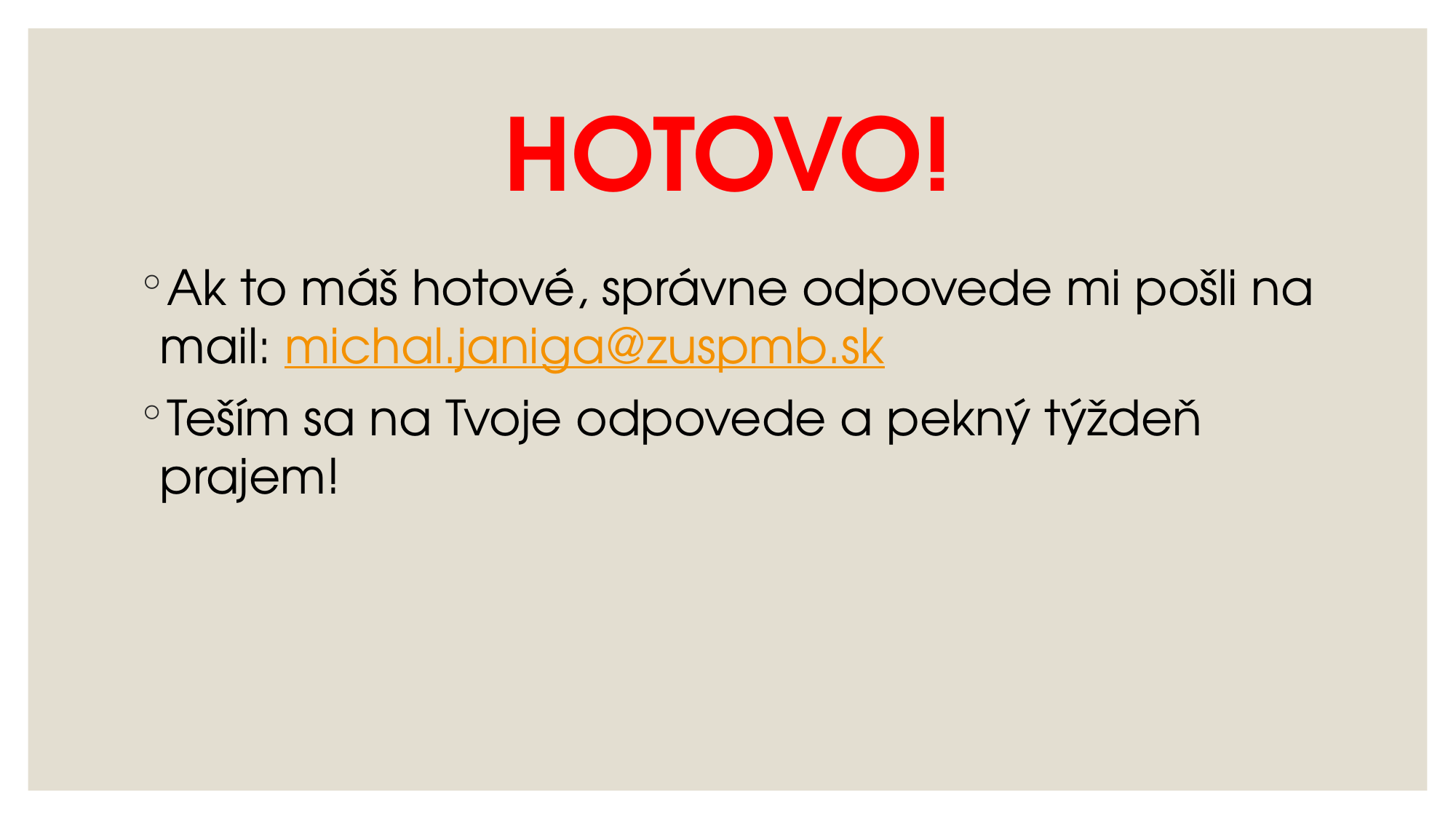

# HOTOVO!
Ak to máš hotové, správne odpovede mi pošli na mail: michal.janiga@zuspmb.sk
Teším sa na Tvoje odpovede a pekný týždeň prajem!